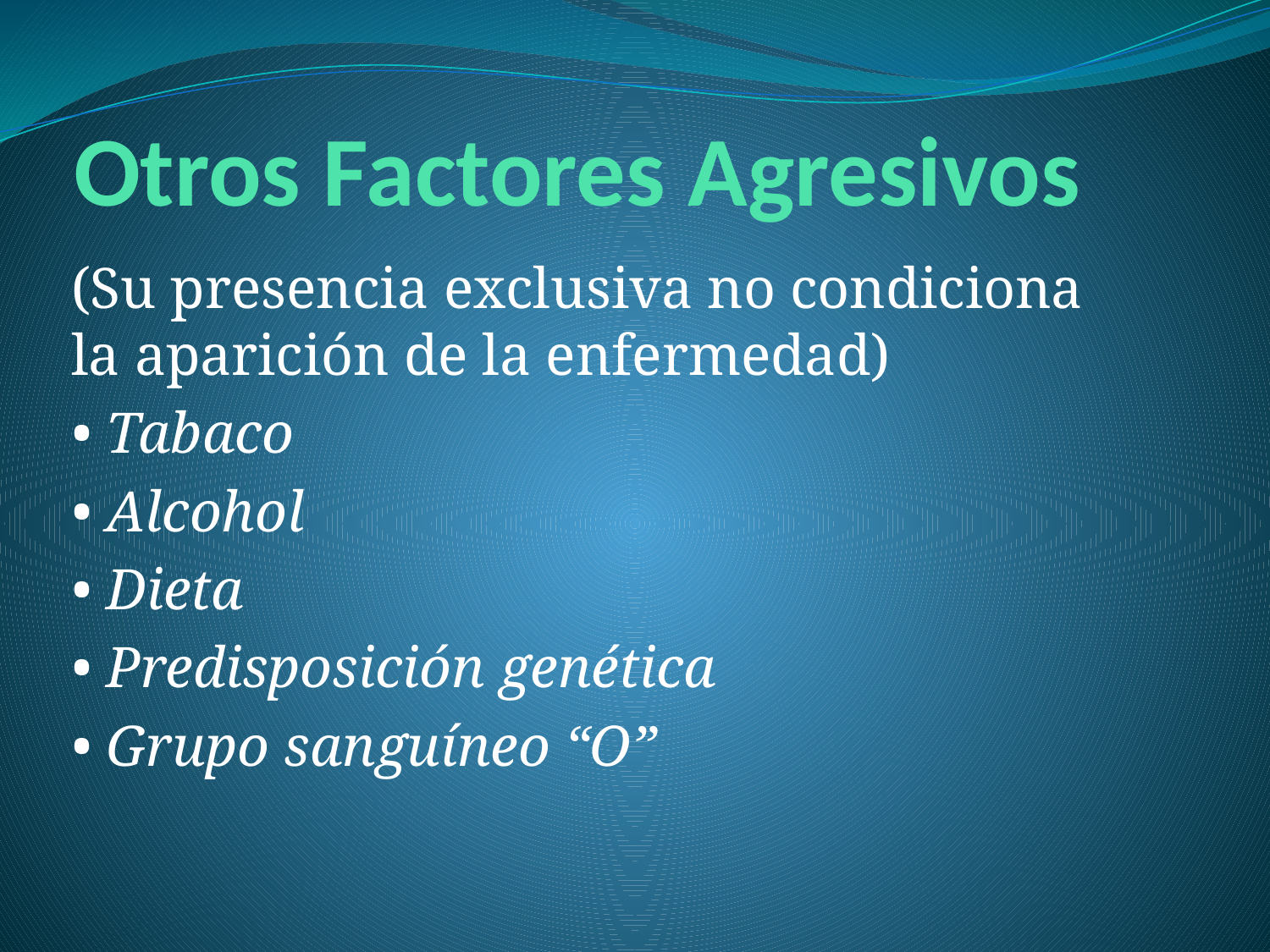

# Otros Factores Agresivos
(Su presencia exclusiva no condiciona la aparición de la enfermedad)
• Tabaco
• Alcohol
• Dieta
• Predisposición genética
• Grupo sanguíneo “O”